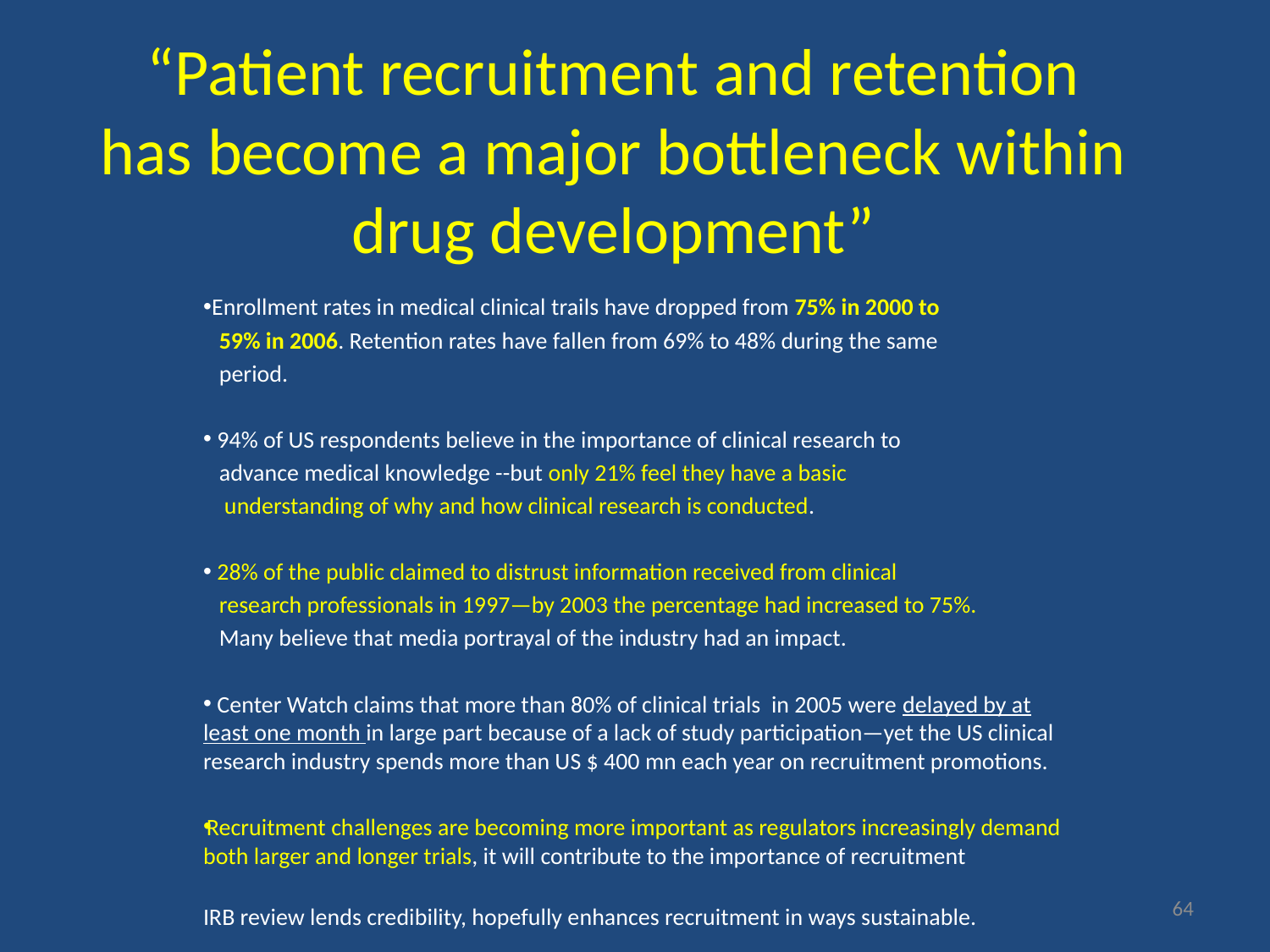

# “Patient recruitment and retention has become a major bottleneck within drug development”
 Enrollment rates in medical clinical trails have dropped from 75% in 2000 to
   59% in 2006. Retention rates have fallen from 69% to 48% during the same
   period.

  94% of US respondents believe in the importance of clinical research to
   advance medical knowledge --but only 21% feel they have a basic
    understanding of why and how clinical research is conducted.

  28% of the public claimed to distrust information received from clinical
   research professionals in 1997—by 2003 the percentage had increased to 75%.
   Many believe that media portrayal of the industry had an impact.

  Center Watch claims that more than 80% of clinical trials  in 2005 were delayed by at least one month in large part because of a lack of study participation—yet the US clinical research industry spends more than US $ 400 mn each year on recruitment promotions.

Recruitment challenges are becoming more important as regulators increasingly demand both larger and longer trials, it will contribute to the importance of recruitment
IRB review lends credibility, hopefully enhances recruitment in ways sustainable.
64